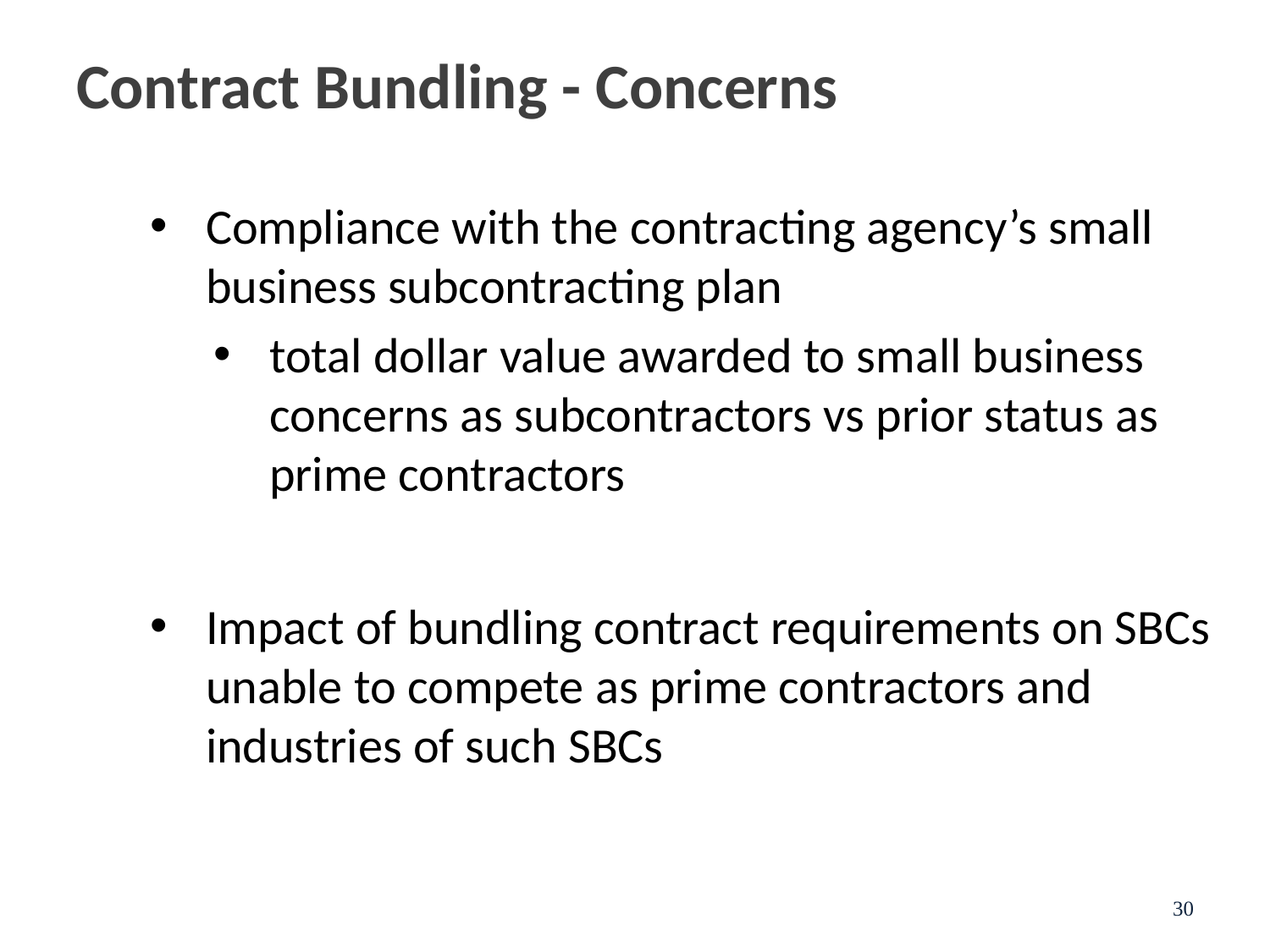

# Contract Bundling - Concerns
Compliance with the contracting agency’s small business subcontracting plan
total dollar value awarded to small business concerns as subcontractors vs prior status as prime contractors

Impact of bundling contract requirements on SBCs unable to compete as prime contractors and industries of such SBCs

30